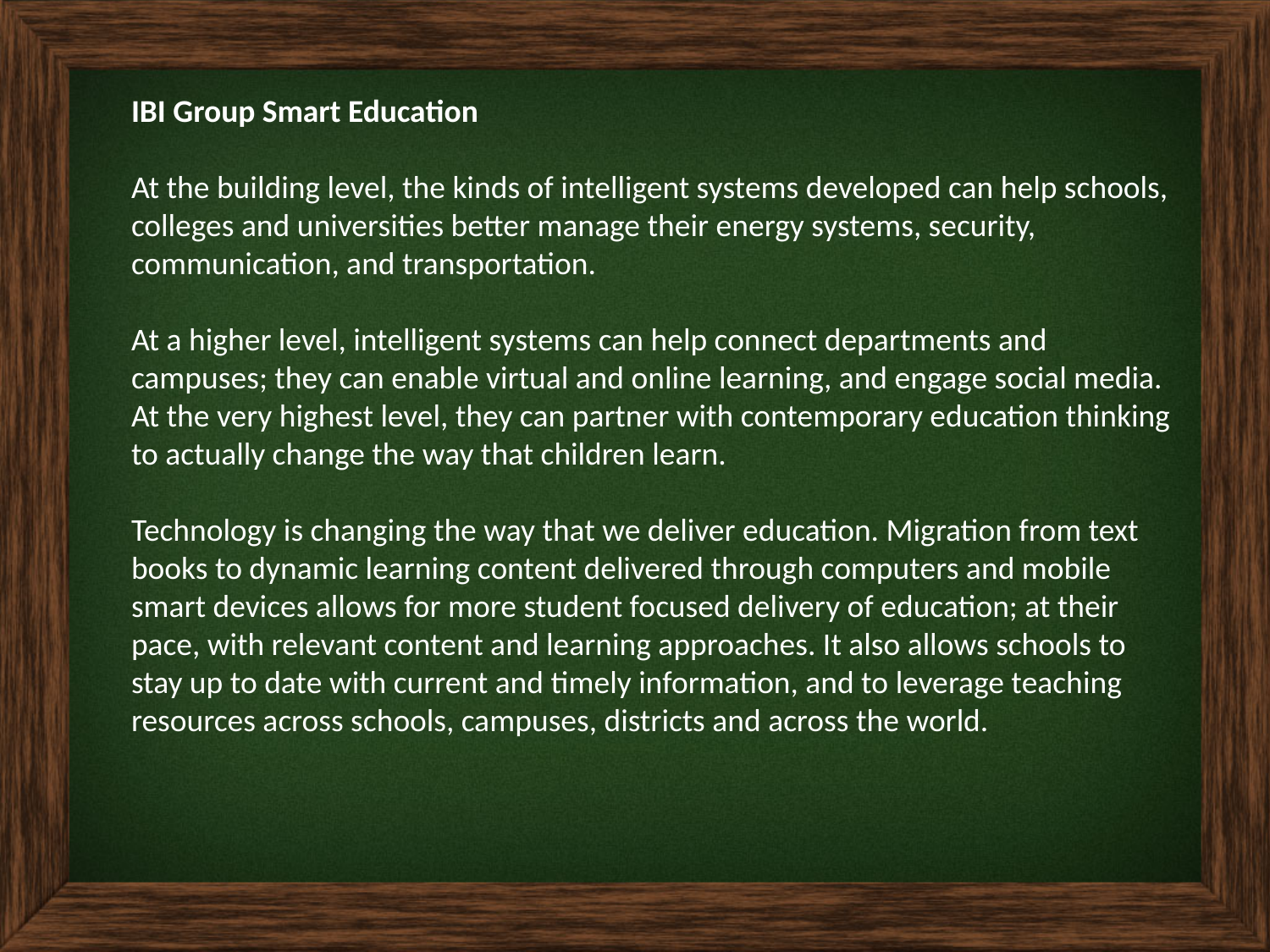

IBI Group Smart Education

At the building level, the kinds of intelligent systems developed can help schools, colleges and universities better manage their energy systems, security, communication, and transportation.

At a higher level, intelligent systems can help connect departments and campuses; they can enable virtual and online learning, and engage social media. At the very highest level, they can partner with contemporary education thinking to actually change the way that children learn.

Technology is changing the way that we deliver education. Migration from text books to dynamic learning content delivered through computers and mobile smart devices allows for more student focused delivery of education; at their pace, with relevant content and learning approaches. It also allows schools to stay up to date with current and timely information, and to leverage teaching resources across schools, campuses, districts and across the world.